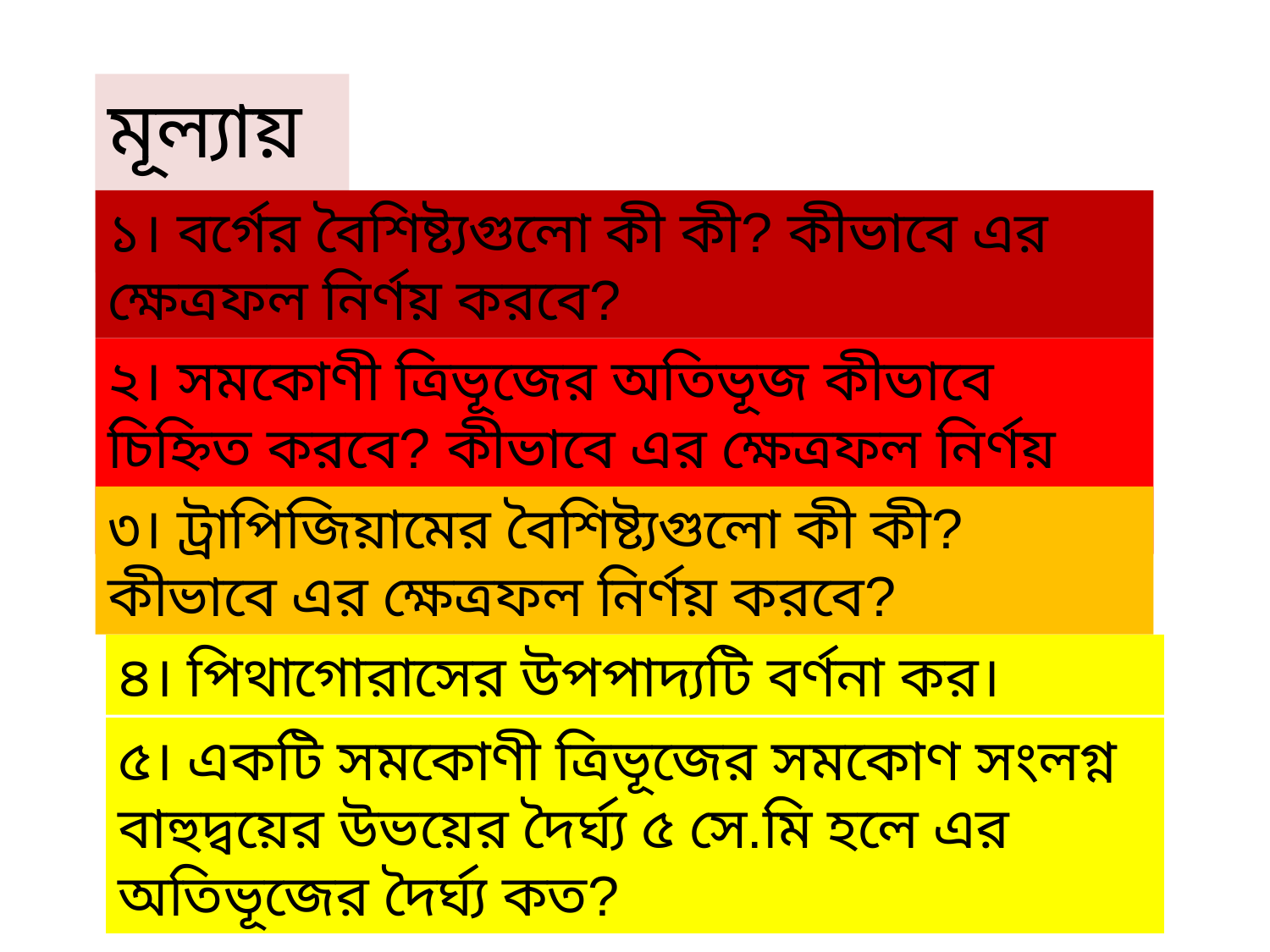

মূল্যায়নঃ
১। বর্গের বৈশিষ্ট্যগুলো কী কী? কীভাবে এর ক্ষেত্রফল নির্ণয় করবে?
২। সমকোণী ত্রিভূজের অতিভূজ কীভাবে চিহ্নিত করবে? কীভাবে এর ক্ষেত্রফল নির্ণয় করবে?
৩। ট্রাপিজিয়ামের বৈশিষ্ট্যগুলো কী কী? কীভাবে এর ক্ষেত্রফল নির্ণয় করবে?
৪। পিথাগোরাসের উপপাদ্যটি বর্ণনা কর।
৫। একটি সমকোণী ত্রিভূজের সমকোণ সংলগ্ন বাহুদ্বয়ের উভয়ের দৈর্ঘ্য ৫ সে.মি হলে এর অতিভূজের দৈর্ঘ্য কত?